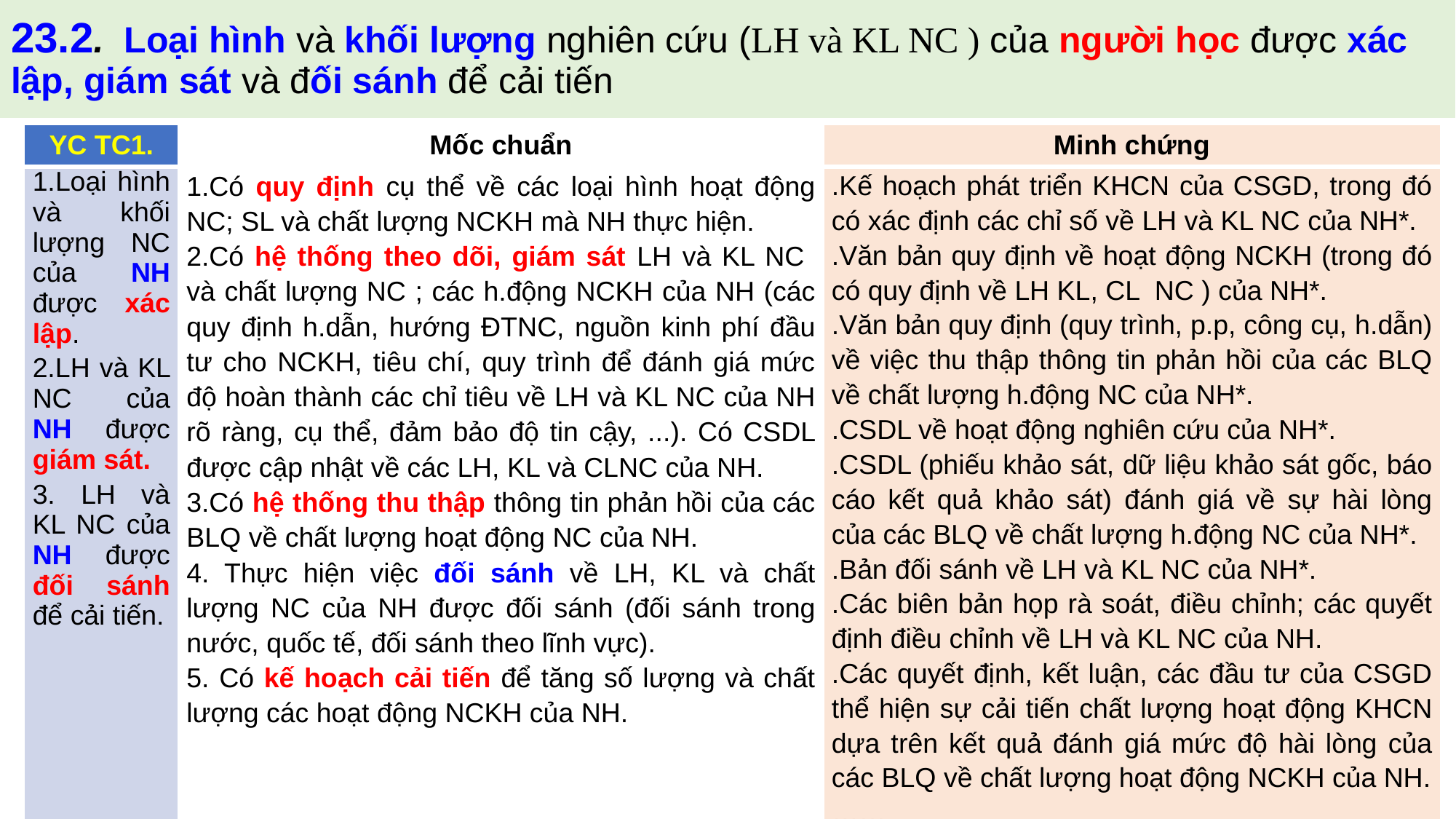

# 23.2.  Loại hình và khối lượng nghiên cứu (LH và KL NC ) của người học được xác lập, giám sát và đối sánh để cải tiến
| YC TC1. | Mốc chuẩn | Minh chứng |
| --- | --- | --- |
| 1.Loại hình và khối lượng NC của NH được xác lập. 2.LH và KL NC của NH được giám sát. 3. LH và KL NC của NH được đối sánh để cải tiến. | 1.Có quy định cụ thể về các loại hình hoạt động NC; SL và chất lượng NCKH mà NH thực hiện. 2.Có hệ thống theo dõi, giám sát LH và KL NC và chất lượng NC ; các h.động NCKH của NH (các quy định h.dẫn, hướng ĐTNC, nguồn kinh phí đầu tư cho NCKH, tiêu chí, quy trình để đánh giá mức độ hoàn thành các chỉ tiêu về LH và KL NC của NH rõ ràng, cụ thể, đảm bảo độ tin cậy, ...). Có CSDL được cập nhật về các LH, KL và CLNC của NH. 3.Có hệ thống thu thập thông tin phản hồi của các BLQ về chất lượng hoạt động NC của NH. 4. Thực hiện việc đối sánh về LH, KL và chất lượng NC của NH được đối sánh (đối sánh trong nước, quốc tế, đối sánh theo lĩnh vực). 5. Có kế hoạch cải tiến để tăng số lượng và chất lượng các hoạt động NCKH của NH. | .Kế hoạch phát triển KHCN của CSGD, trong đó có xác định các chỉ số về LH và KL NC của NH\*. .Văn bản quy định về hoạt động NCKH (trong đó có quy định về LH KL, CL NC ) của NH\*. .Văn bản quy định (quy trình, p.p, công cụ, h.dẫn) về việc thu thập thông tin phản hồi của các BLQ về chất lượng h.động NC của NH\*. .CSDL về hoạt động nghiên cứu của NH\*. .CSDL (phiếu khảo sát, dữ liệu khảo sát gốc, báo cáo kết quả khảo sát) đánh giá về sự hài lòng của các BLQ về chất lượng h.động NC của NH\*. .Bản đối sánh về LH và KL NC của NH\*. .Các biên bản họp rà soát, điều chỉnh; các quyết định điều chỉnh về LH và KL NC của NH. .Các quyết định, kết luận, các đầu tư của CSGD thể hiện sự cải tiến chất lượng hoạt động KHCN dựa trên kết quả đánh giá mức độ hài lòng của các BLQ về chất lượng hoạt động NCKH của NH. …… |